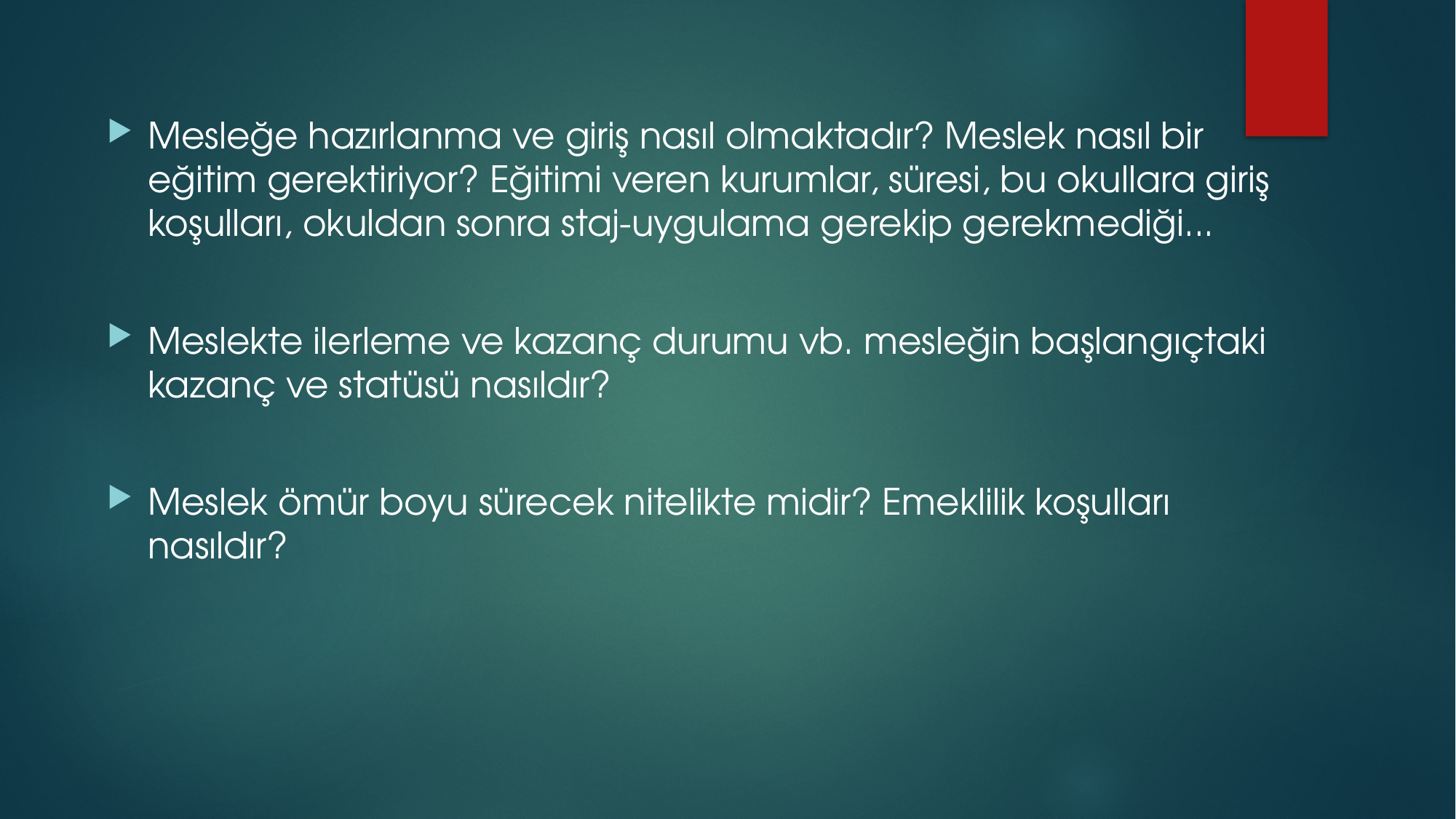

Mesleğe hazırlanma ve giriş nasıl olmaktadır? Meslek nasıl bir eğitim gerektiriyor? Eğitimi veren kurumlar, süresi, bu okullara giriş koşulları, okuldan sonra staj-uygulama gerekip gerekmediği...

Meslekte ilerleme ve kazanç durumu vb. mesleğin başlangıçtaki kazanç ve statüsü nasıldır?

Meslek ömür boyu sürecek nitelikte midir? Emeklilik koşulları nasıldır?